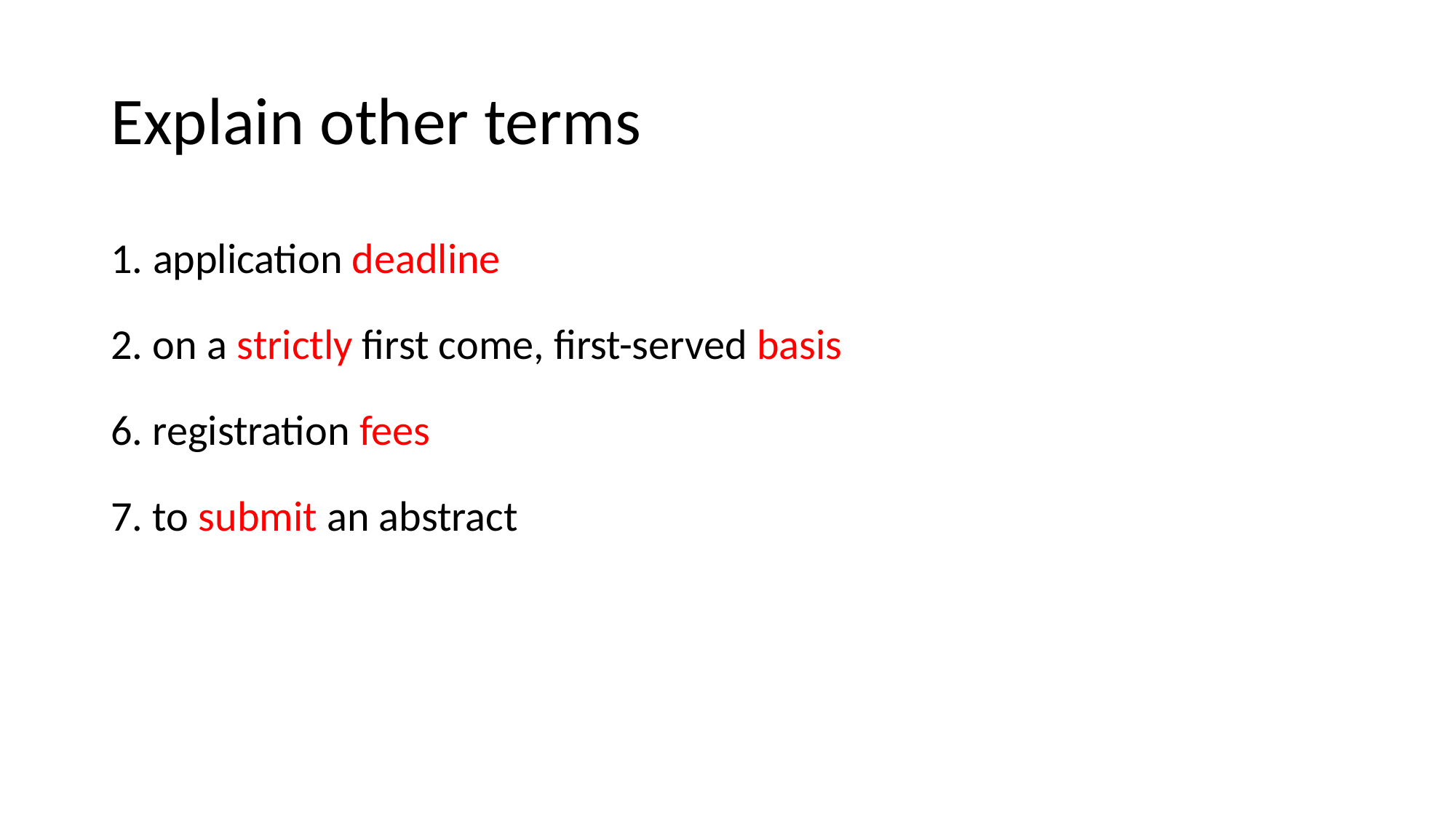

# Explain other terms
1. application deadline
2. on a strictly first come, first-served basis
6. registration fees
7. to submit an abstract